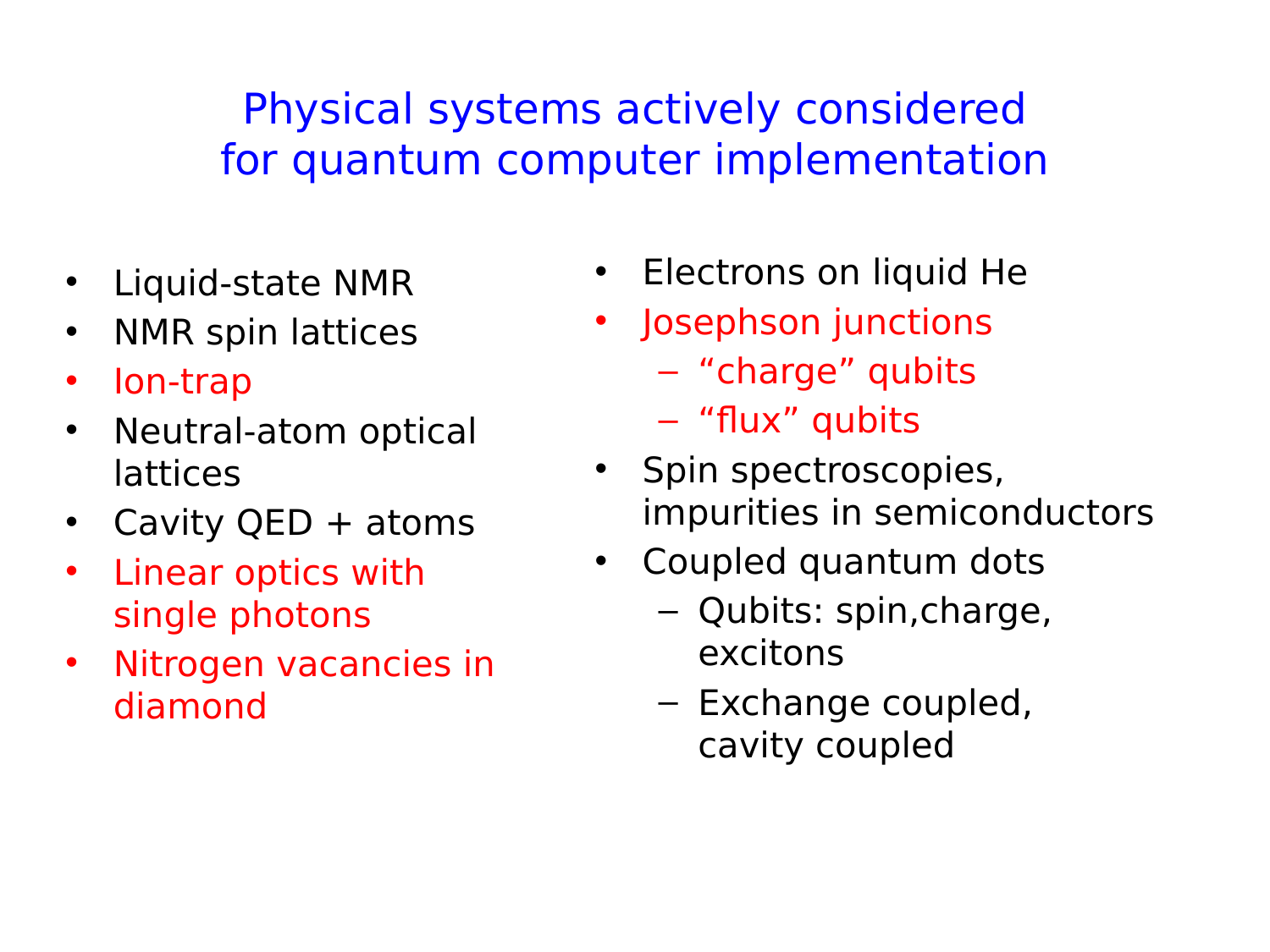

# Physical systems actively considered for quantum computer implementation
Electrons on liquid He
Josephson junctions
“charge” qubits
“flux” qubits
Spin spectroscopies,
impurities in semiconductors
Coupled quantum dots
Qubits: spin,charge,
excitons
Exchange coupled,
cavity coupled
Liquid-state NMR
NMR spin lattices
Ion-trap
Neutral-atom optical
lattices
Cavity QED + atoms
Linear optics with
single photons
Nitrogen vacancies in diamond